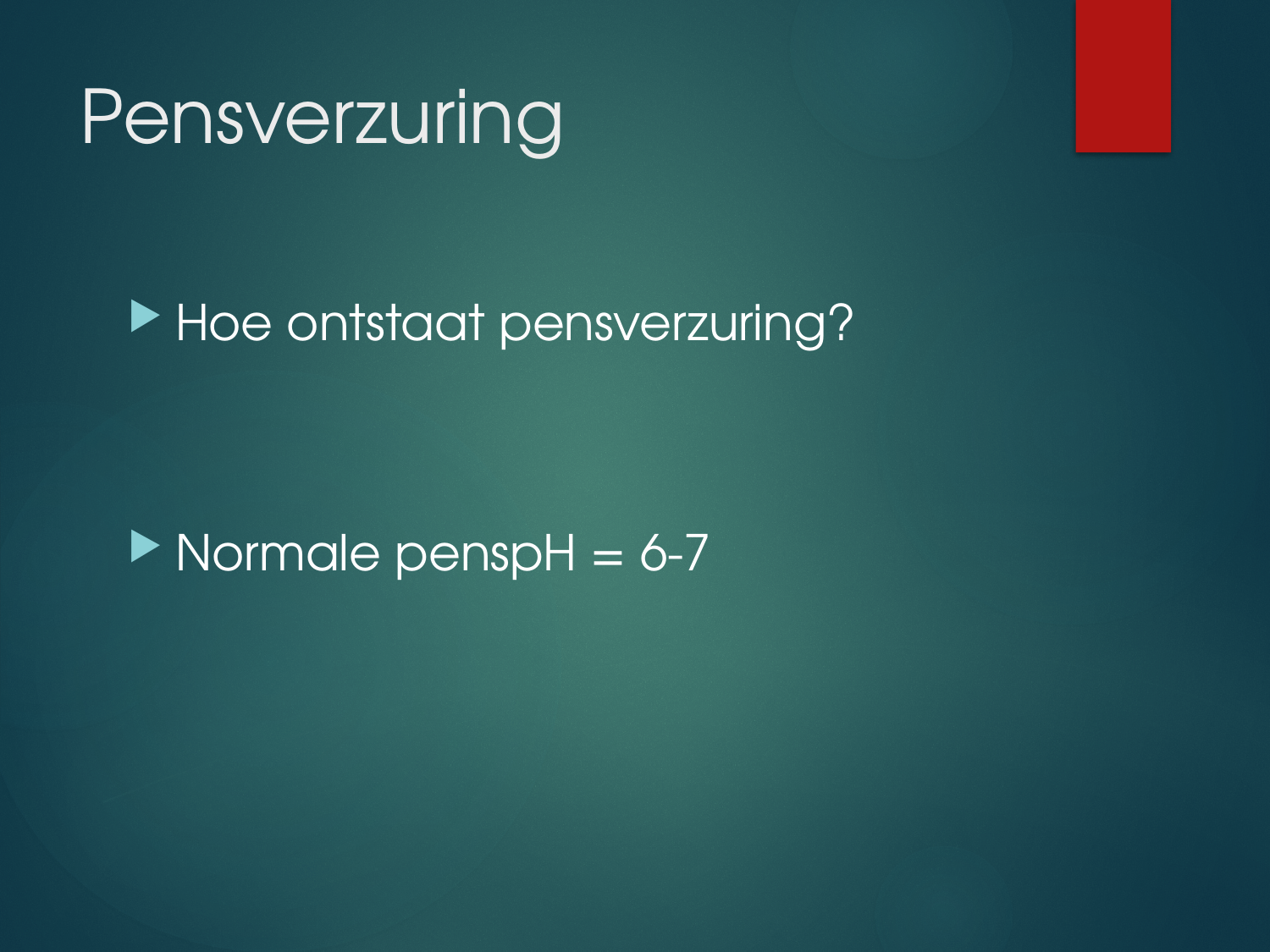

# Pensverzuring
Hoe ontstaat pensverzuring?

Normale penspH = 6-7